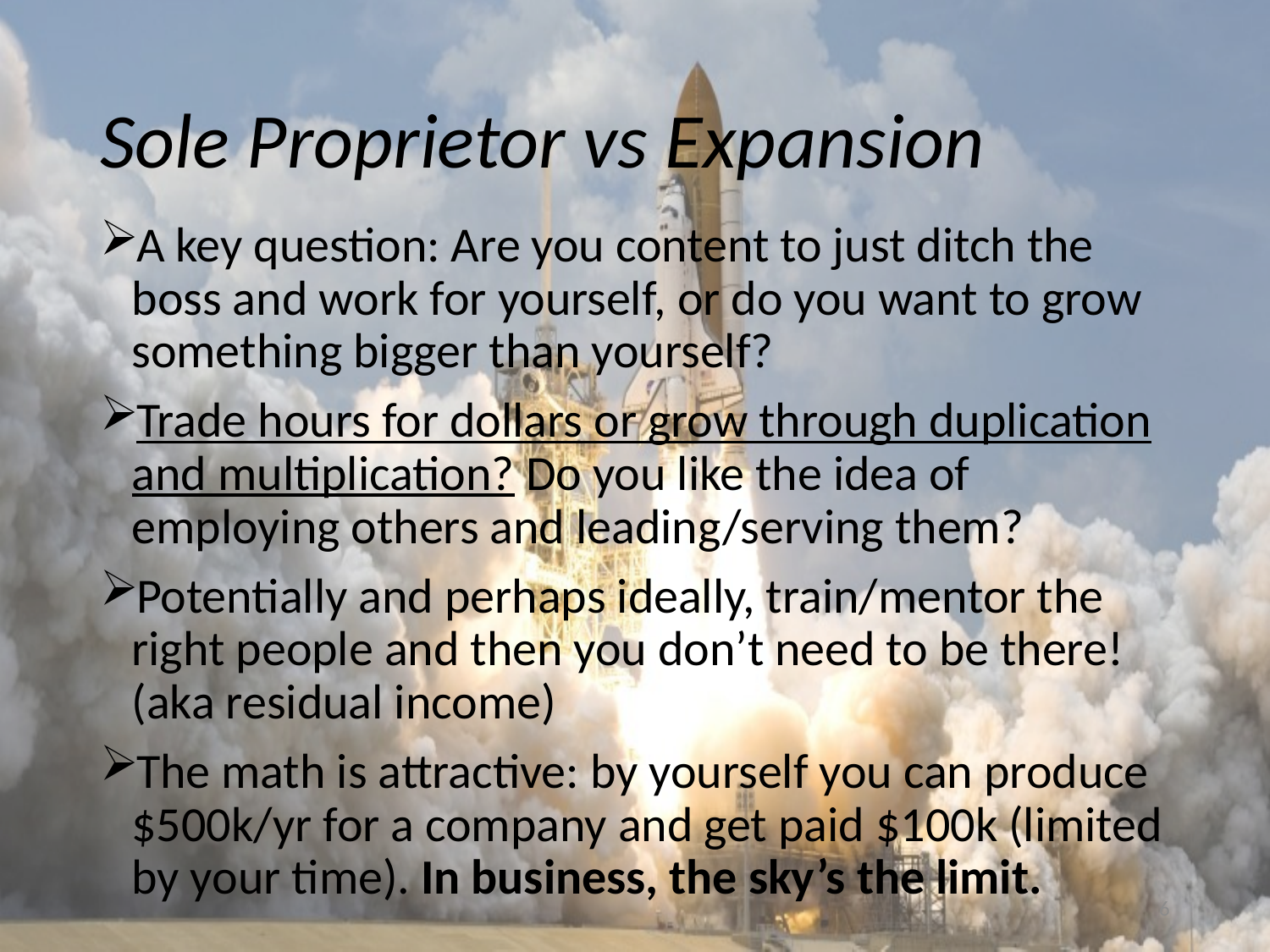

# Sole Proprietor vs Expansion
A key question: Are you content to just ditch the boss and work for yourself, or do you want to grow something bigger than yourself?
Trade hours for dollars or grow through duplication and multiplication? Do you like the idea of employing others and leading/serving them?
Potentially and perhaps ideally, train/mentor the right people and then you don’t need to be there! (aka residual income)
The math is attractive: by yourself you can produce $500k/yr for a company and get paid $100k (limited by your time). In business, the sky’s the limit.

6